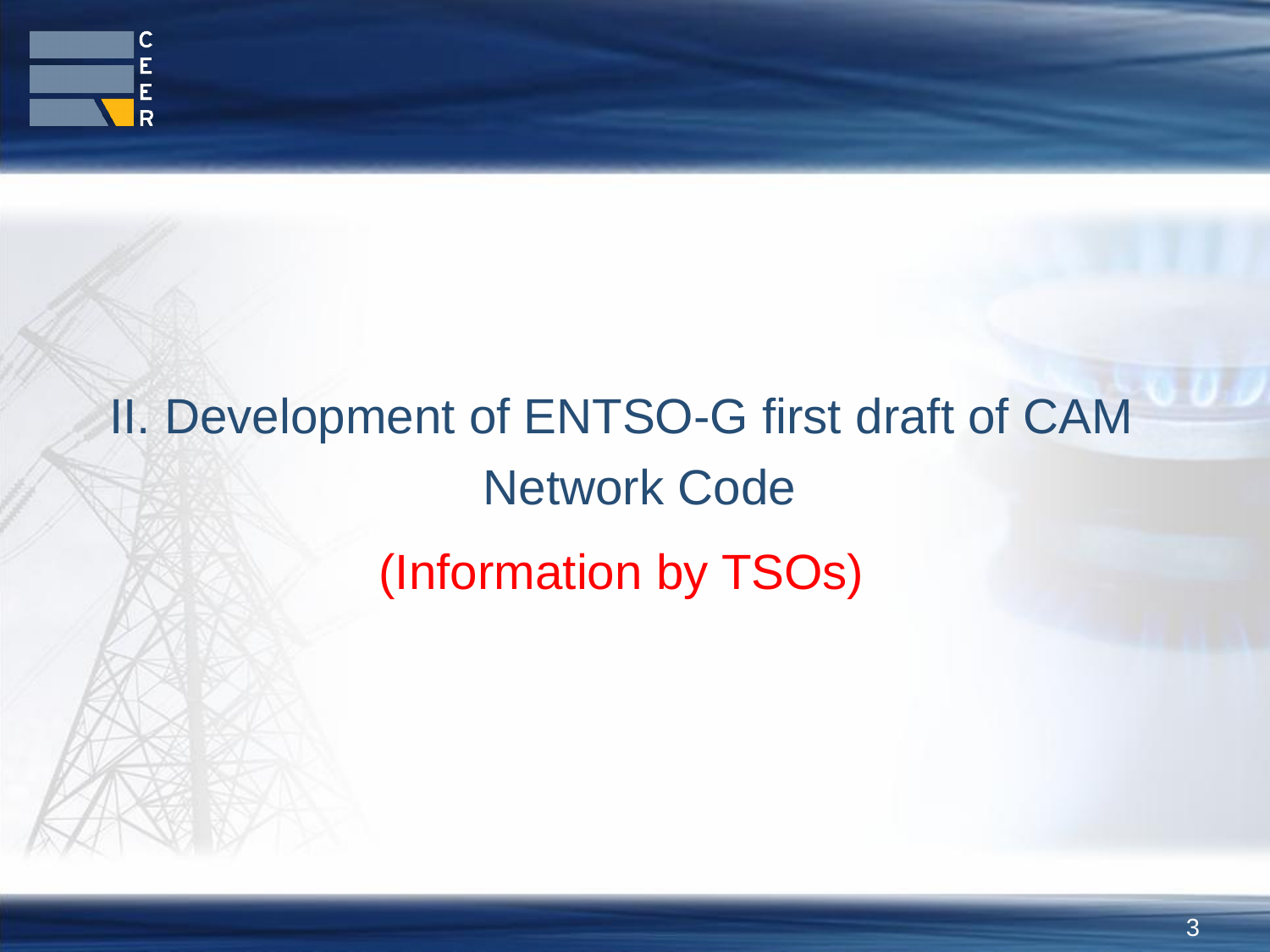

II. Development of ENTSO-G first draft of CAM Network Code
(Information by TSOs)